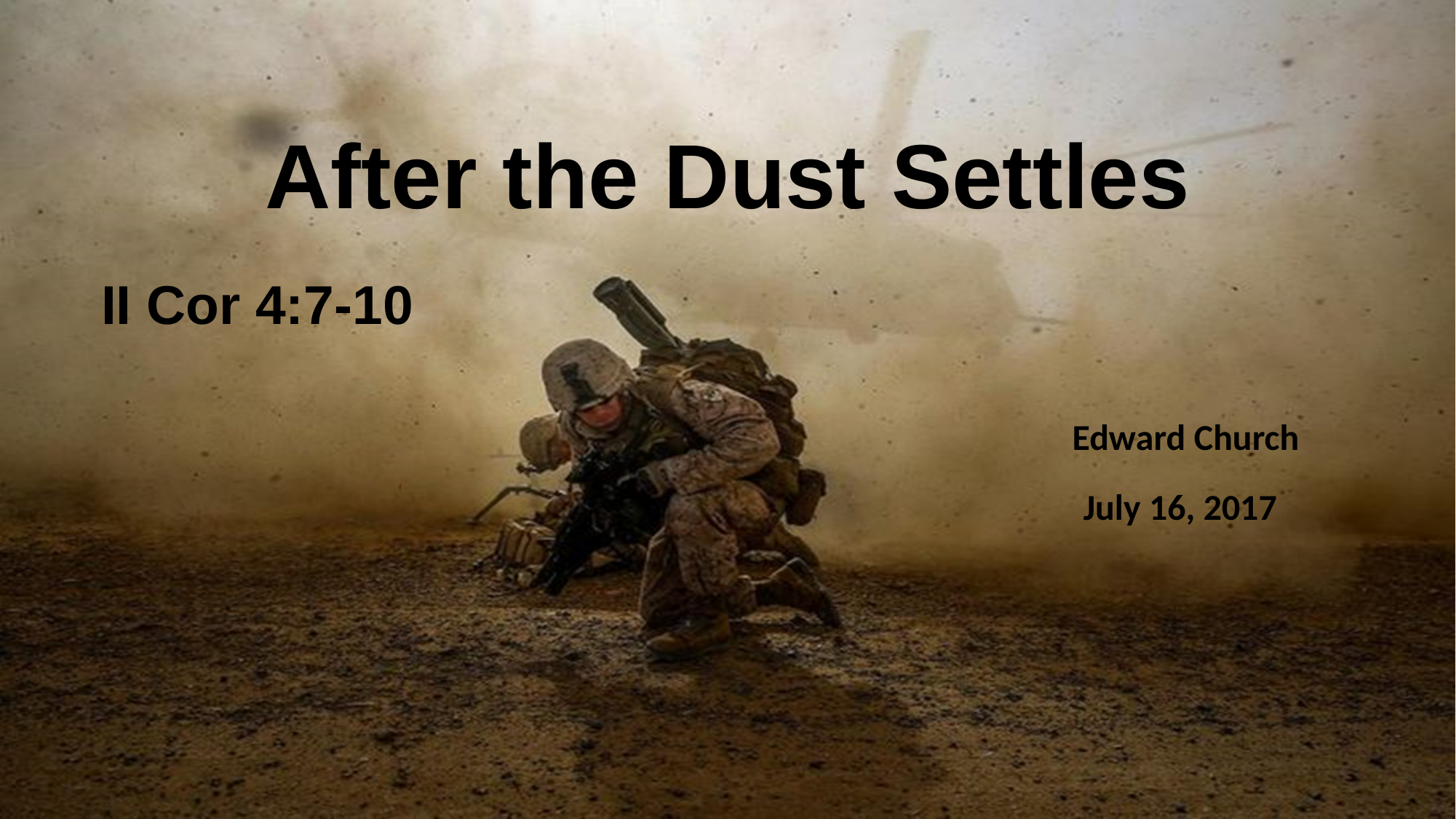

# After the Dust Settles
II Cor 4:7-10
Edward Church
July 16, 2017